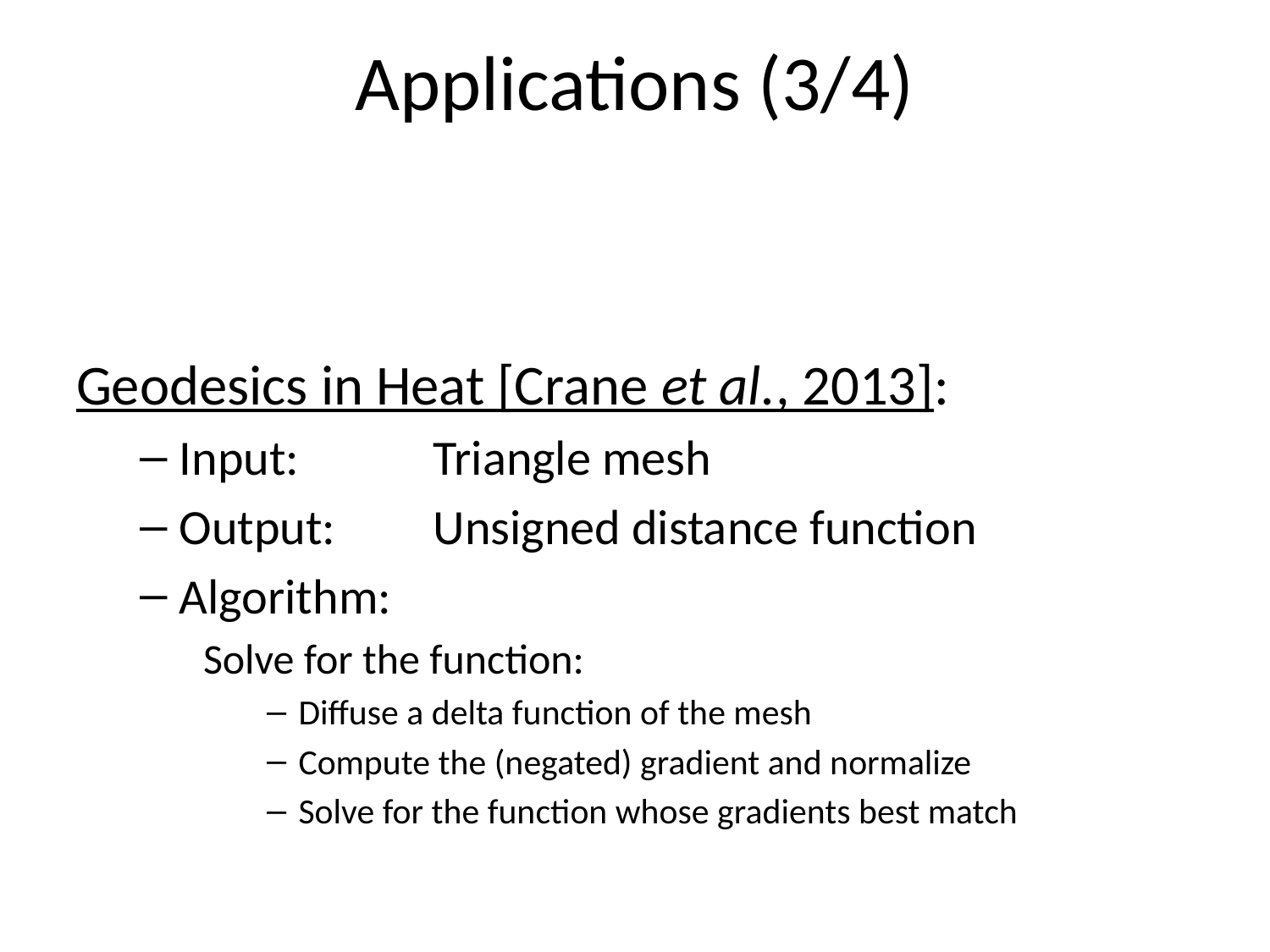

# Applications (3/4)

Geodesics in Heat [Crane et al., 2013]:
Input:		Triangle mesh
Output: 	Unsigned distance function
Algorithm:
Solve for the function:
Diffuse a delta function of the mesh
Compute the (negated) gradient and normalize
Solve for the function whose gradients best match